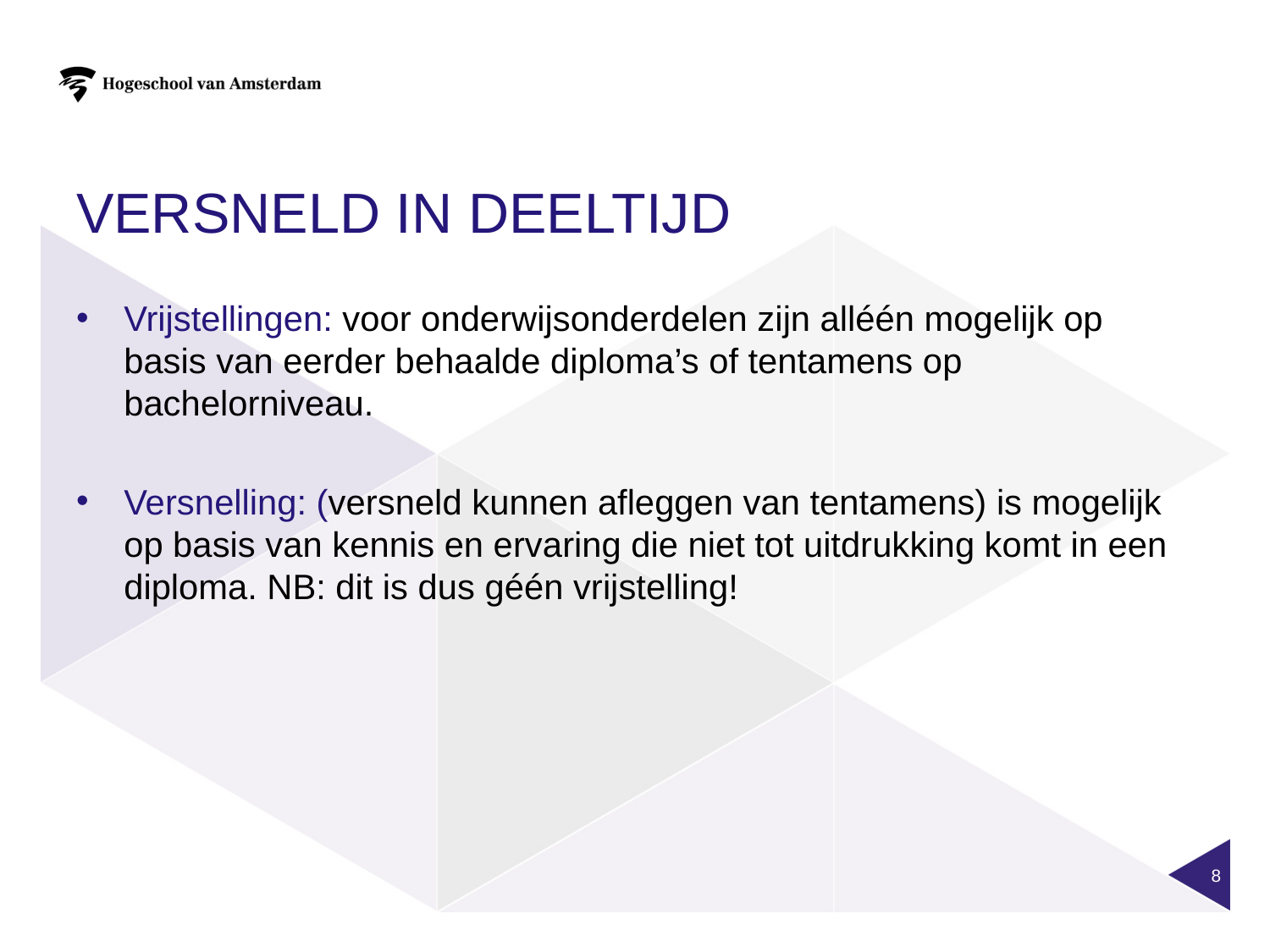

# Versneld in deeltijd
Vrijstellingen: voor onderwijsonderdelen zijn alléén mogelijk op basis van eerder behaalde diploma’s of tentamens op bachelorniveau.

Versnelling: (versneld kunnen afleggen van tentamens) is mogelijk op basis van kennis en ervaring die niet tot uitdrukking komt in een diploma. NB: dit is dus géén vrijstelling!

8